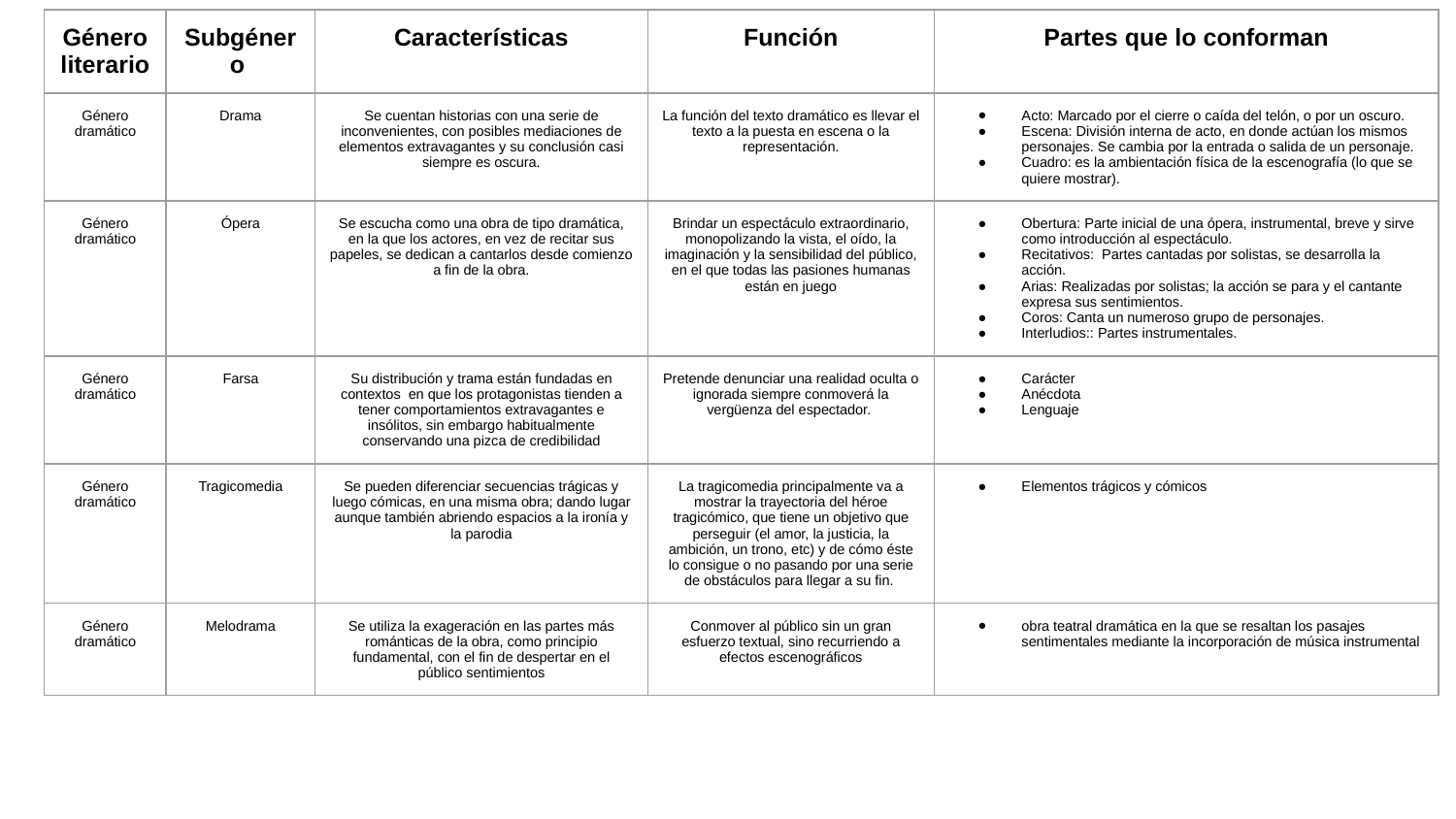

| Género literario | Subgénero | Características | Función | Partes que lo conforman |
| --- | --- | --- | --- | --- |
| Género dramático | Drama | Se cuentan historias con una serie de inconvenientes, con posibles mediaciones de elementos extravagantes y su conclusión casi siempre es oscura. | La función del texto dramático es llevar el texto a la puesta en escena o la representación. | Acto: Marcado por el cierre o caída del telón, o por un oscuro. Escena: División interna de acto, en donde actúan los mismos personajes. Se cambia por la entrada o salida de un personaje. Cuadro: es la ambientación física de la escenografía (lo que se quiere mostrar). |
| Género dramático | Ópera | Se escucha como una obra de tipo dramática, en la que los actores, en vez de recitar sus papeles, se dedican a cantarlos desde comienzo a fin de la obra. | Brindar un espectáculo extraordinario, monopolizando la vista, el oído, la imaginación y la sensibilidad del público, en el que todas las pasiones humanas están en juego | Obertura: Parte inicial de una ópera, instrumental, breve y sirve como introducción al espectáculo. Recitativos: Partes cantadas por solistas, se desarrolla la acción. Arias: Realizadas por solistas; la acción se para y el cantante expresa sus sentimientos. Coros: Canta un numeroso grupo de personajes. Interludios:: Partes instrumentales. |
| Género dramático | Farsa | Su distribución y trama están fundadas en contextos en que los protagonistas tienden a tener comportamientos extravagantes e insólitos, sin embargo habitualmente conservando una pizca de credibilidad | Pretende denunciar una realidad oculta o ignorada siempre conmoverá la vergüenza del espectador. | Carácter Anécdota Lenguaje |
| Género dramático | Tragicomedia | Se pueden diferenciar secuencias trágicas y luego cómicas, en una misma obra; dando lugar aunque también abriendo espacios a la ironía y la parodia | La tragicomedia principalmente va a mostrar la trayectoria del héroe tragicómico, que tiene un objetivo que perseguir (el amor, la justicia, la ambición, un trono, etc) y de cómo éste lo consigue o no pasando por una serie de obstáculos para llegar a su fin. | Elementos trágicos y cómicos |
| Género dramático | Melodrama | Se utiliza la exageración en las partes más románticas de la obra, como principio fundamental, con el fin de despertar en el público sentimientos | Conmover al público sin un gran esfuerzo textual, sino recurriendo a efectos escenográficos | obra teatral dramática en la que se resaltan los pasajes sentimentales mediante la incorporación de música instrumental |